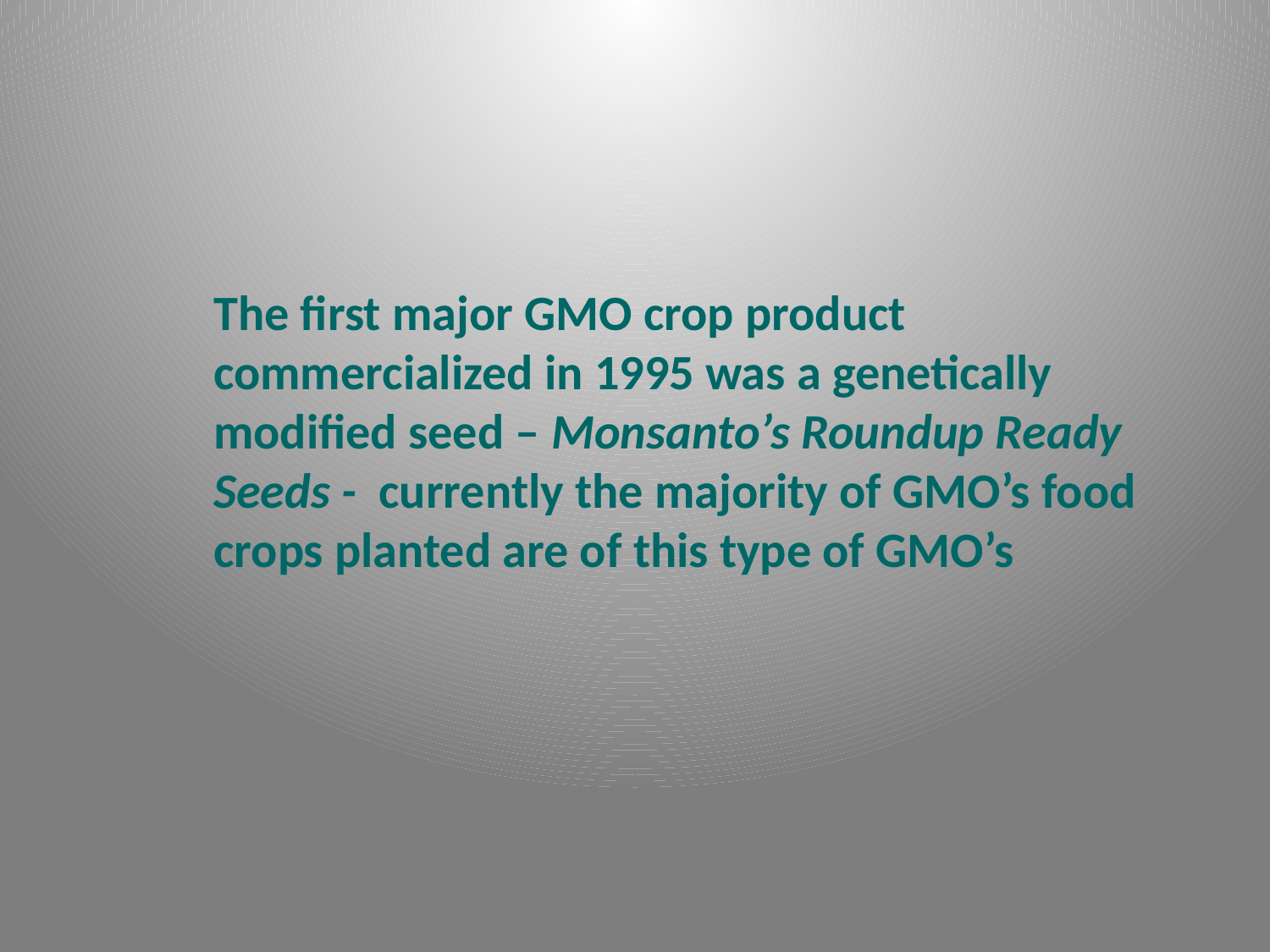

The first major GMO crop product commercialized in 1995 was a genetically modified seed – Monsanto’s Roundup Ready Seeds -  currently the majority of GMO’s food crops planted are of this type of GMO’s